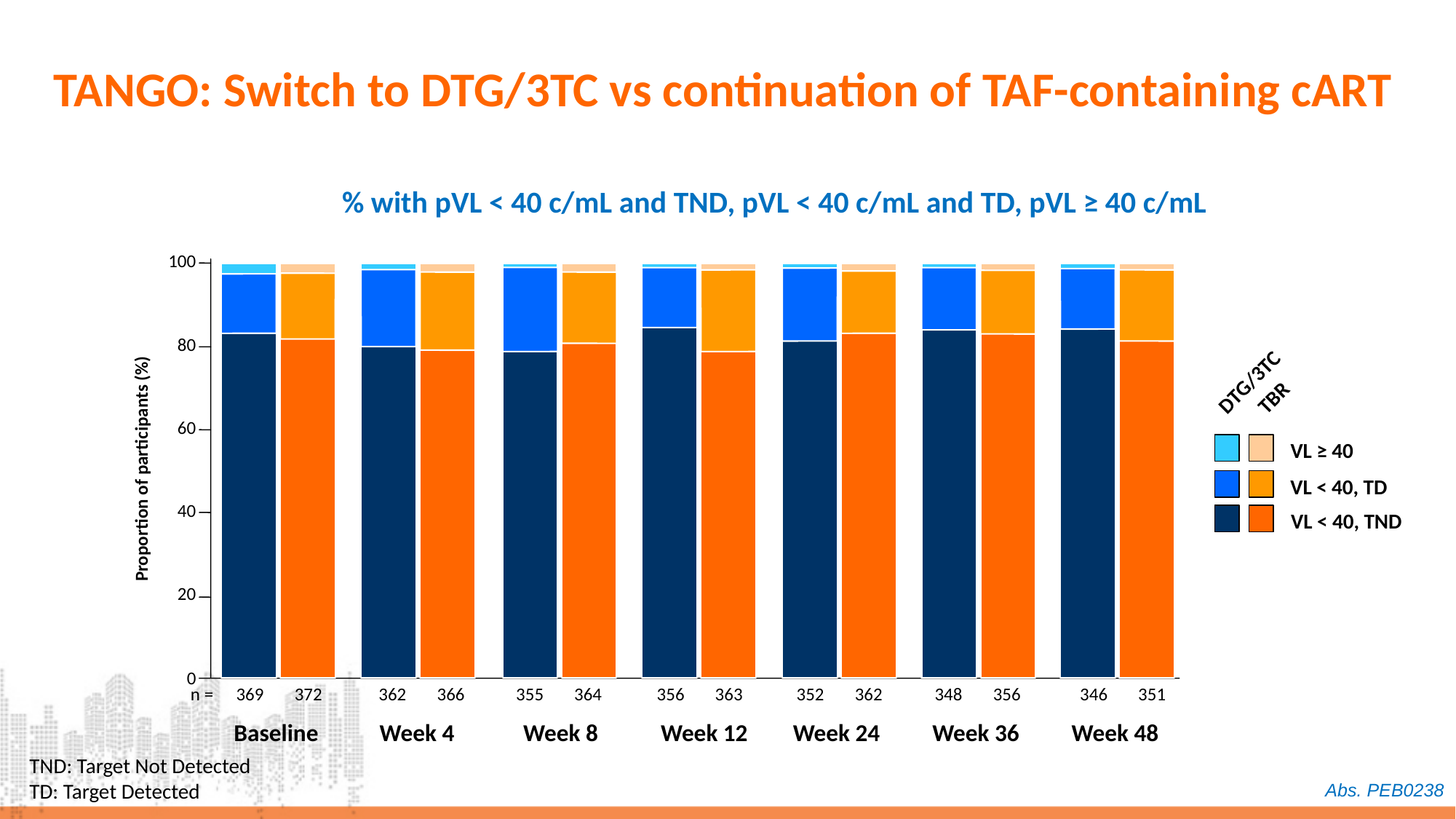

# TANGO: Switch to DTG/3TC vs continuation of TAF-containing cART
% with pVL < 40 c/mL and TND, pVL < 40 c/mL and TD, pVL ≥ 40 c/mL
100

80

DTG/3TC
TBR
60

VL ≥ 40

Proportion of participants (%)
VL < 40, TD

40
VL < 40, TND

20

0
n =
369
372
362
366
355
364
356
363
352
362
348
356
346
351

Baseline
Week 4
Week 8
Week 12
Week 24
Week 36
Week 48
TND: Target Not Detected
TD: Target Detected
Abs. PEB0238